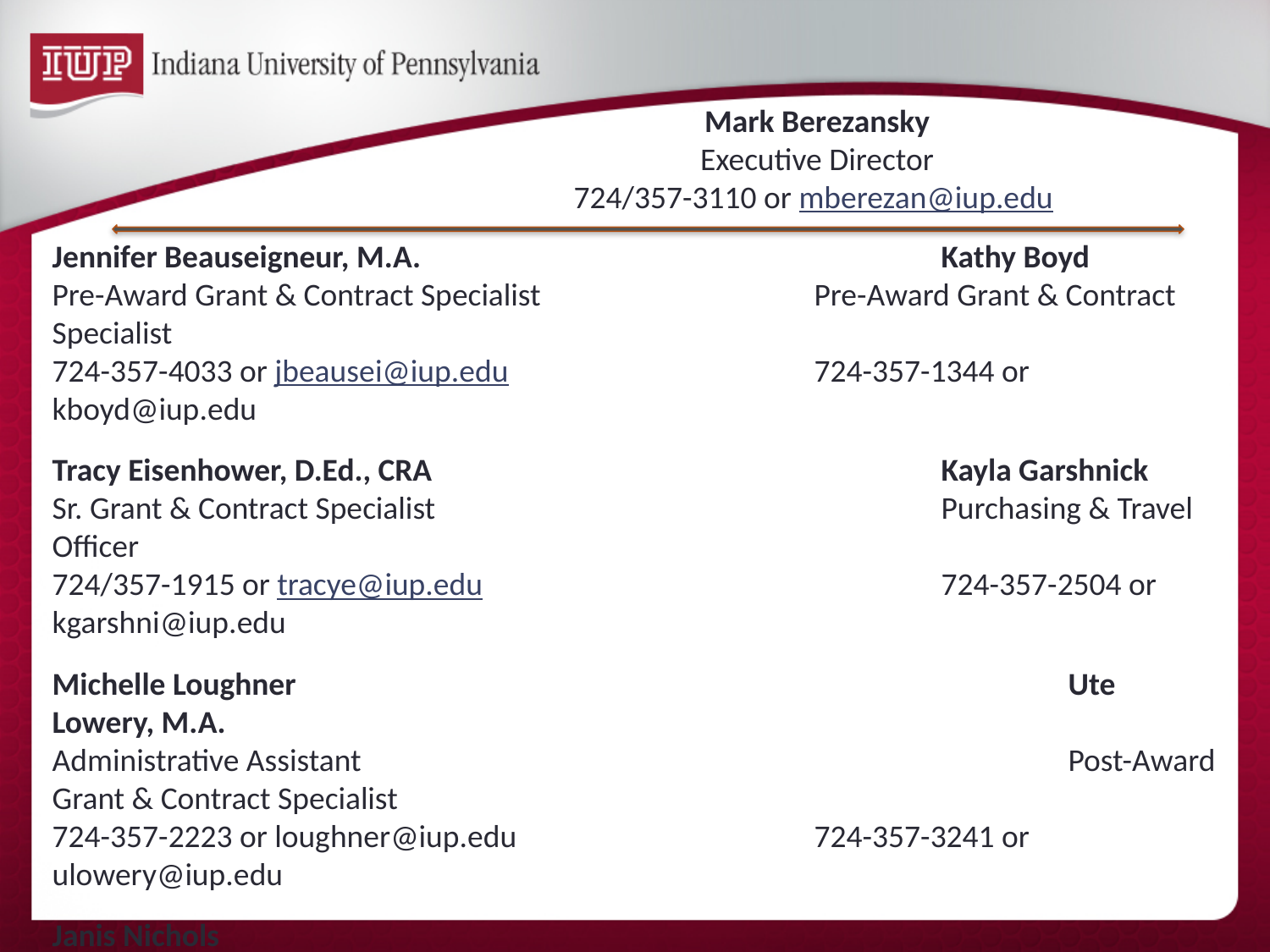

Mark Berezansky
Executive Director
724/357-3110 or mberezan@iup.edu

Jennifer Beauseigneur, M.A.					Kathy Boyd
Pre-Award Grant & Contract Specialist			Pre-Award Grant & Contract Specialist
724-357-4033 or jbeausei@iup.edu			724-357-1344 or kboyd@iup.edu

Tracy Eisenhower, D.Ed., CRA					Kayla Garshnick
Sr. Grant & Contract Specialist				Purchasing & Travel Officer
724/357-1915 or tracye@iup.edu				724-357-2504 or kgarshni@iup.edu

Michelle Loughner							Ute Lowery, M.A.
Administrative Assistant						Post-Award Grant & Contract Specialist
724-357-2223 or loughner@iup.edu			724-357-3241 or ulowery@iup.edu

Janis Nichols								Amber Pinkerton
Accountant								Grant & Contract Coordinator
724-357-3351 or jnichols@iup.edu			724-357-2223 or apink@iup.edu

Bernard Piwinsky, CMA
Sr. Accountant
724-357-7843 or bmp@iup.edu